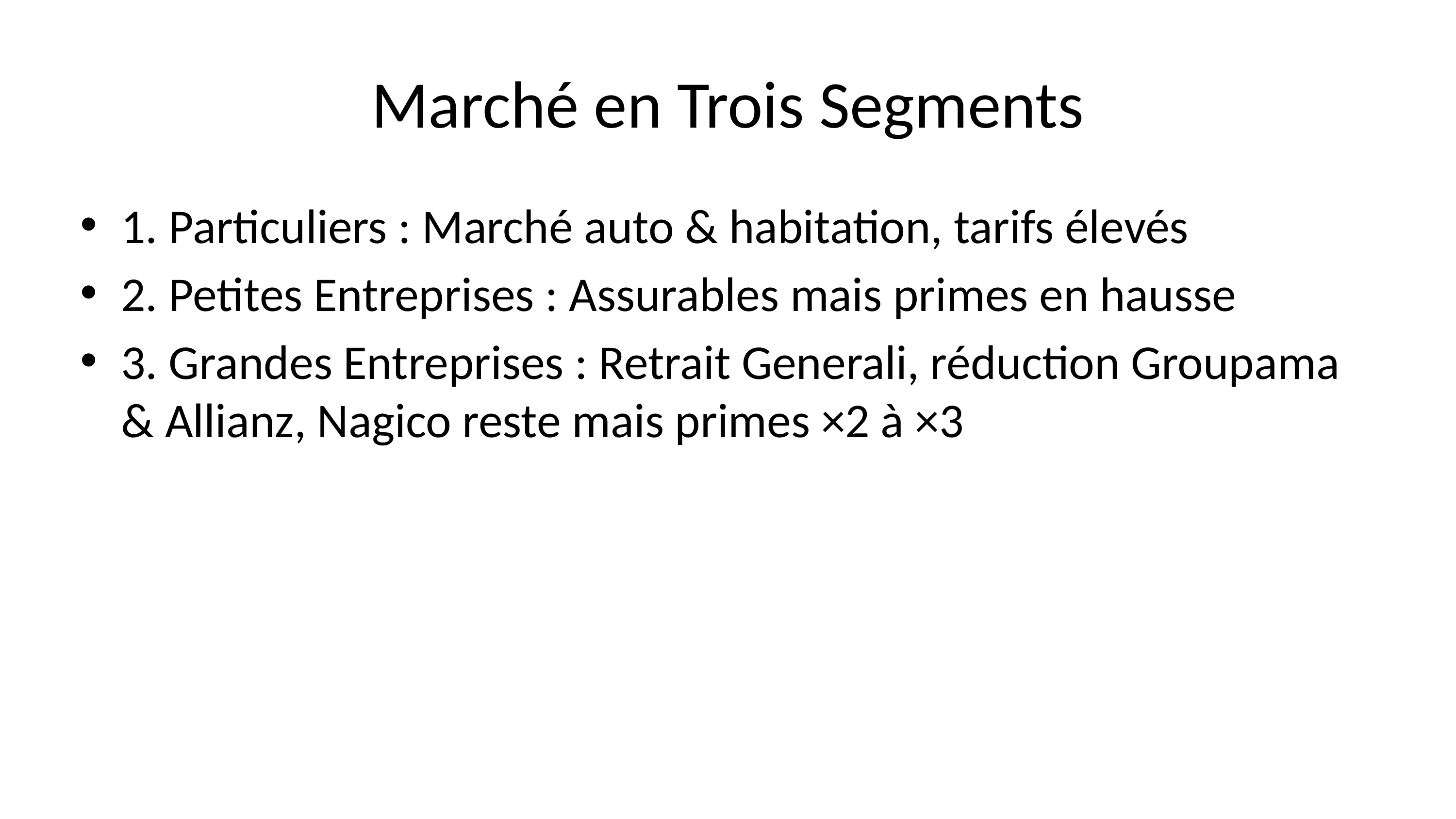

# Marché en Trois Segments
1. Particuliers : Marché auto & habitation, tarifs élevés
2. Petites Entreprises : Assurables mais primes en hausse
3. Grandes Entreprises : Retrait Generali, réduction Groupama & Allianz, Nagico reste mais primes ×2 à ×3